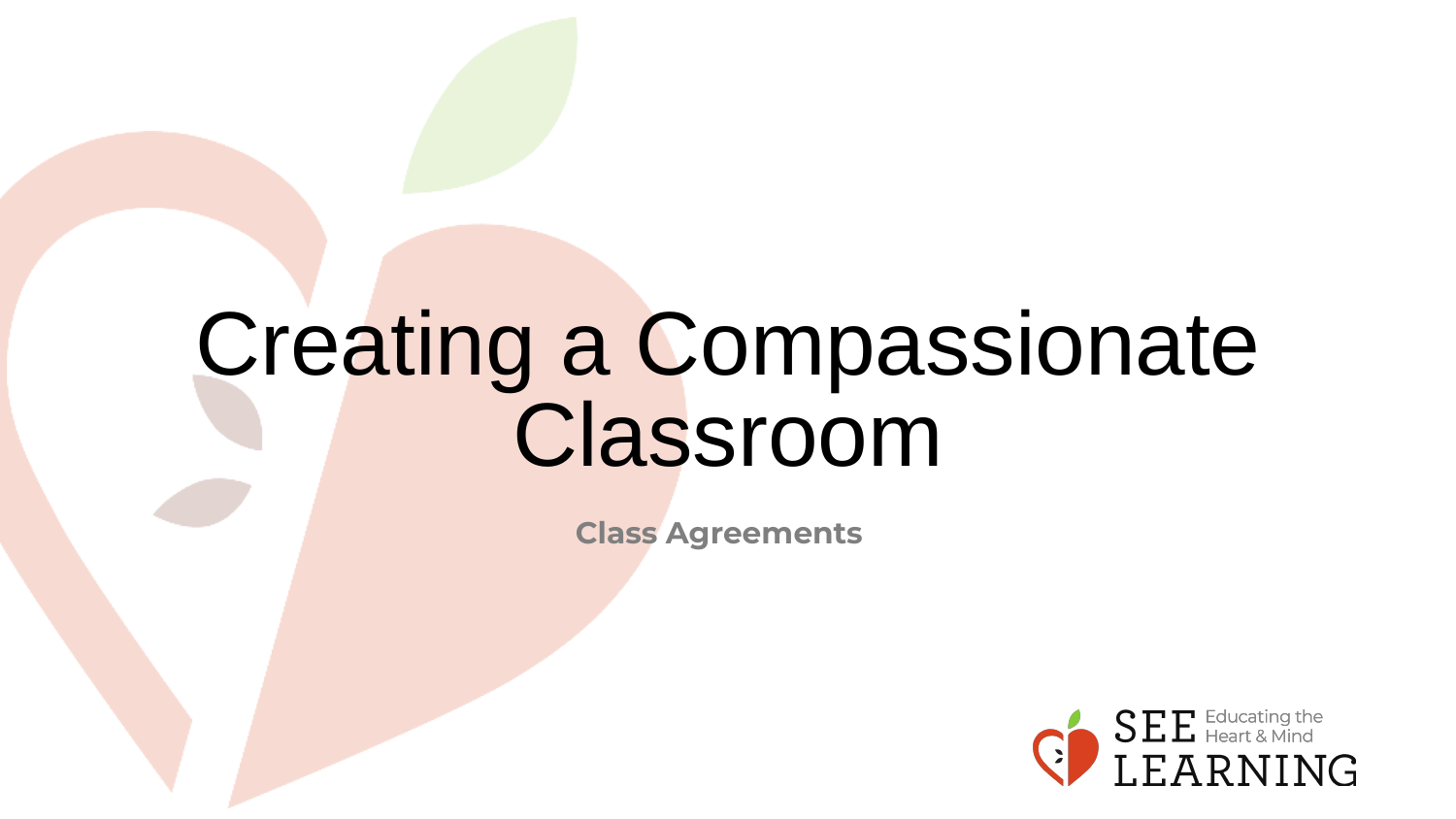

# Creating a Compassionate Classroom
Class Agreements